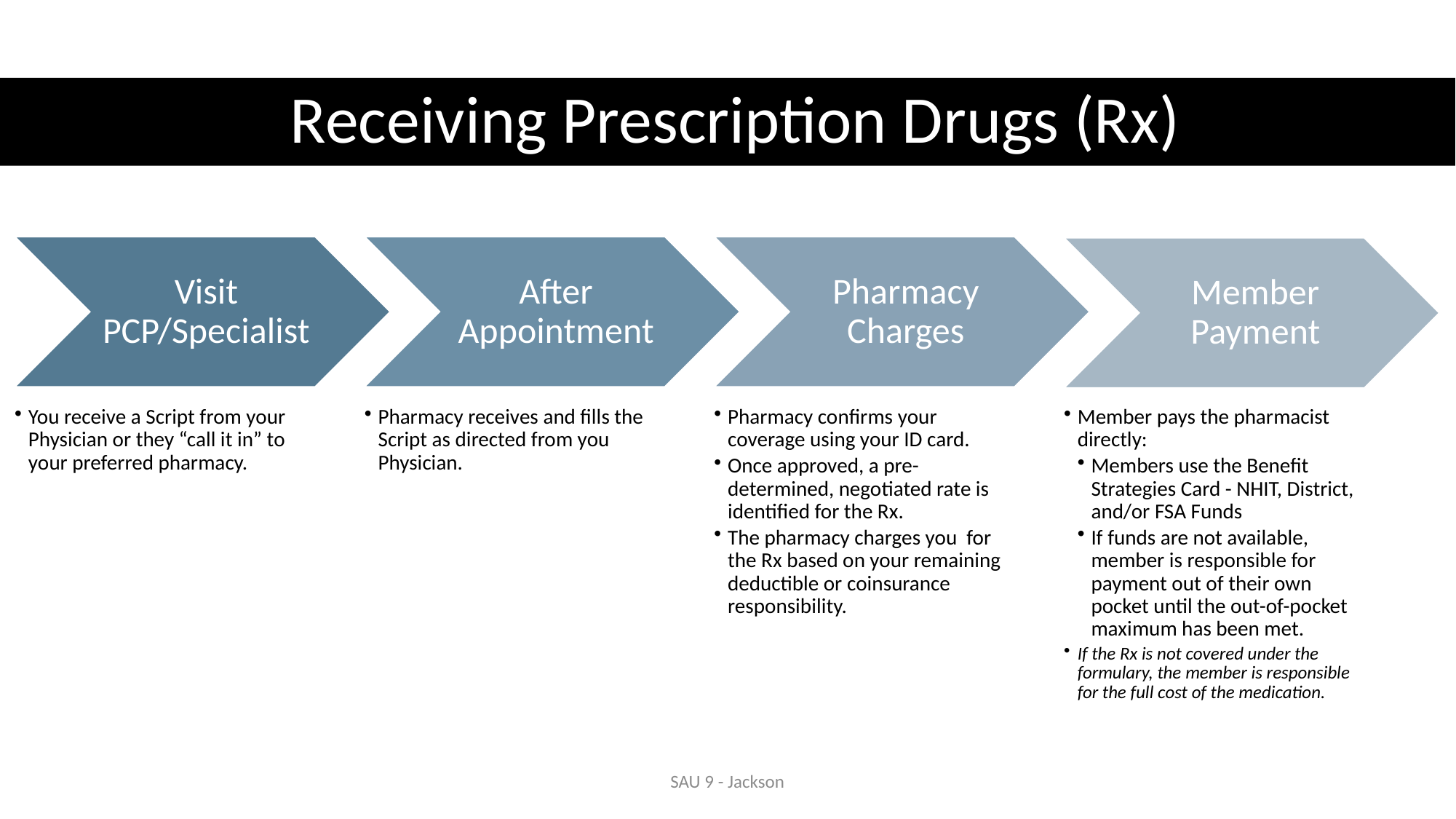

# Receiving Prescription Drugs (Rx)

Visit PCP/Specialist
You receive a Script from your Physician or they “call it in” to your preferred pharmacy.

After Appointment
Pharmacy receives and fills the Script as directed from you Physician.
Pharmacy Charges
Pharmacy confirms your coverage using your ID card.
Once approved, a pre-determined, negotiated rate is identified for the Rx.
The pharmacy charges you  for the Rx based on your remaining deductible or coinsurance responsibility.
Member Payment
Member pays the pharmacist directly:
Members use the Benefit Strategies Card - NHIT, District, and/or FSA Funds
If funds are not available, member is responsible for payment out of their own pocket until the out-of-pocket maximum has been met.
If the Rx is not covered under the formulary, the member is responsible for the full cost of the medication.
SAU 9 - Jackson